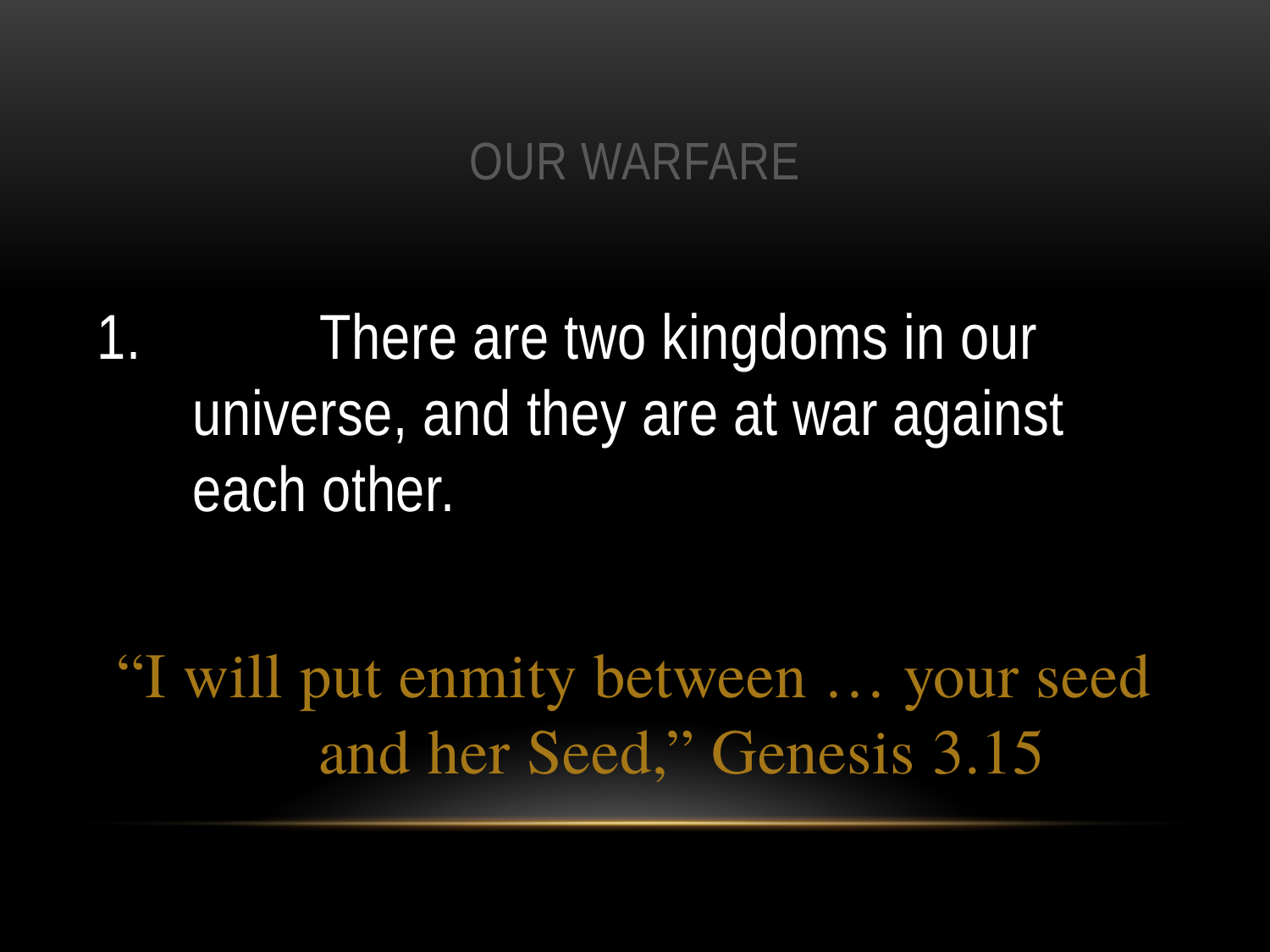

# Our warfare
1.		There are two kingdoms in our universe, and they are at war against each other.

“I will put enmity between … your seed and her Seed,” Genesis 3.15